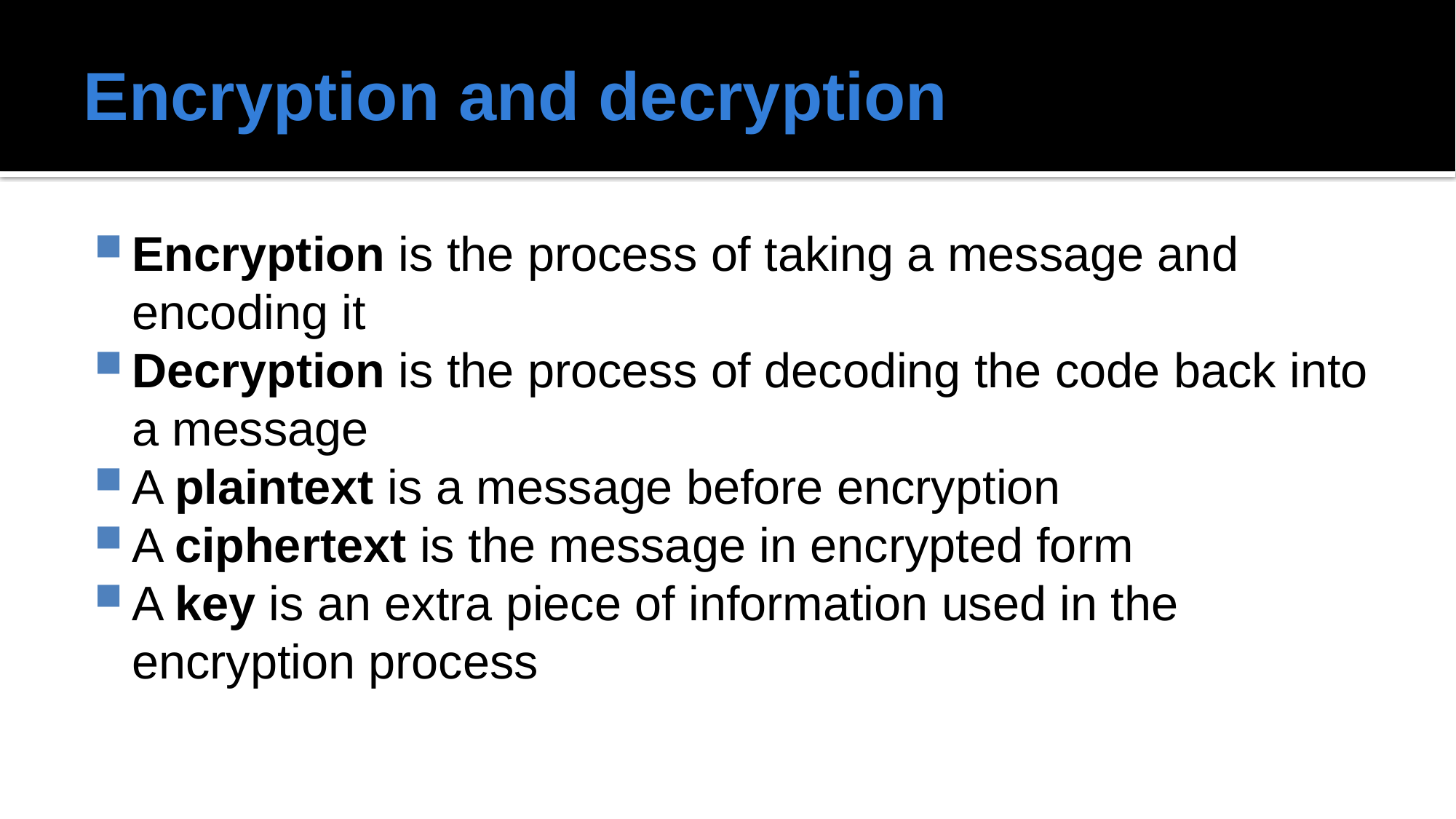

# Encryption and decryption
Encryption is the process of taking a message and encoding it
Decryption is the process of decoding the code back into a message
A plaintext is a message before encryption
A ciphertext is the message in encrypted form
A key is an extra piece of information used in the encryption process